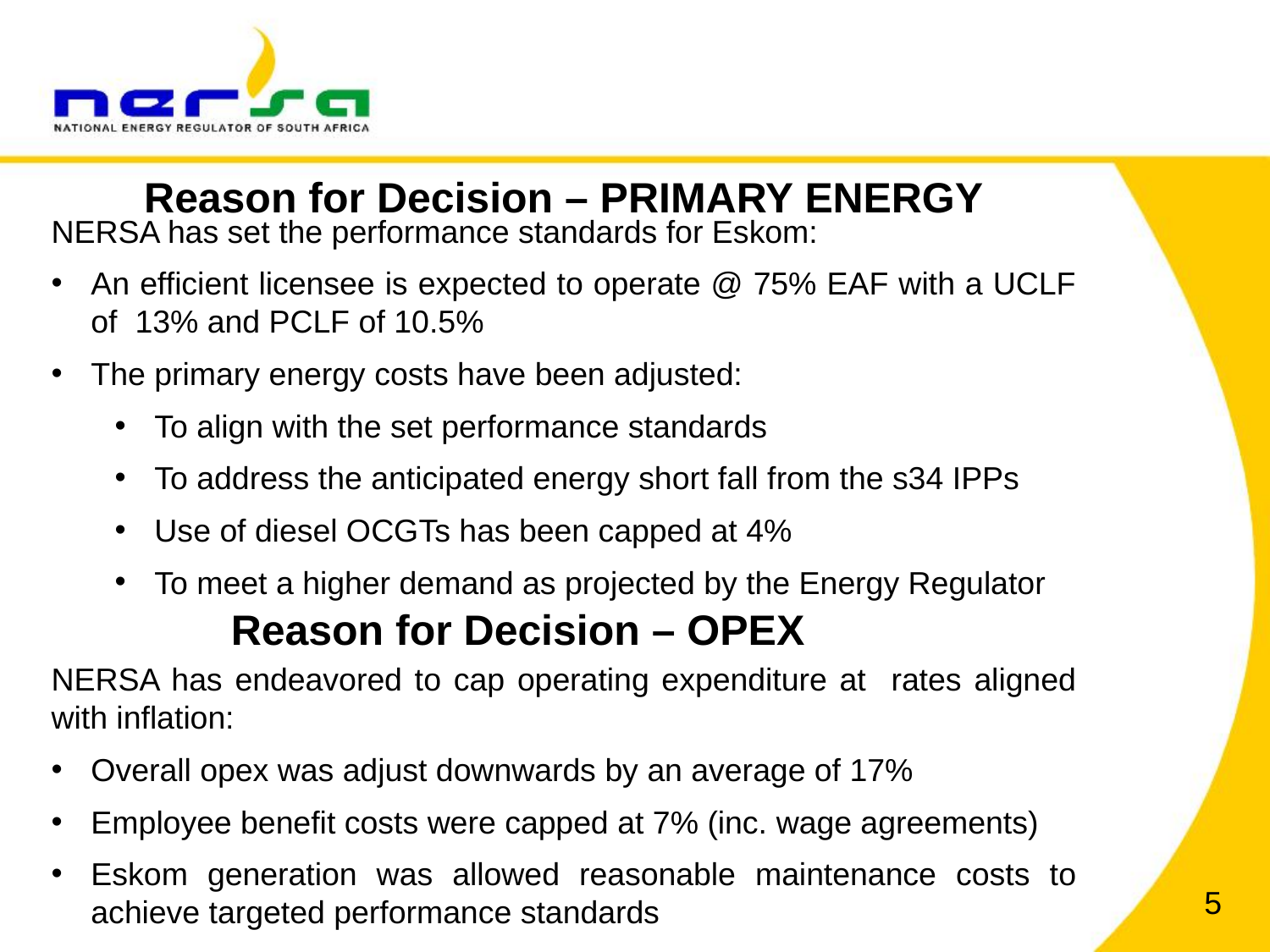

# Reason for Decision – PRIMARY ENERGY
NERSA has set the performance standards for Eskom:
An efficient licensee is expected to operate @ 75% EAF with a UCLF of  13% and PCLF of 10.5%
The primary energy costs have been adjusted:
To align with the set performance standards
To address the anticipated energy short fall from the s34 IPPs
Use of diesel OCGTs has been capped at 4%
To meet a higher demand as projected by the Energy Regulator
Reason for Decision – OPEX
NERSA has endeavored to cap operating expenditure at  rates aligned with inflation:
Overall opex was adjust downwards by an average of 17%
Employee benefit costs were capped at 7% (inc. wage agreements)
Eskom generation was allowed reasonable maintenance costs to achieve targeted performance standards
5